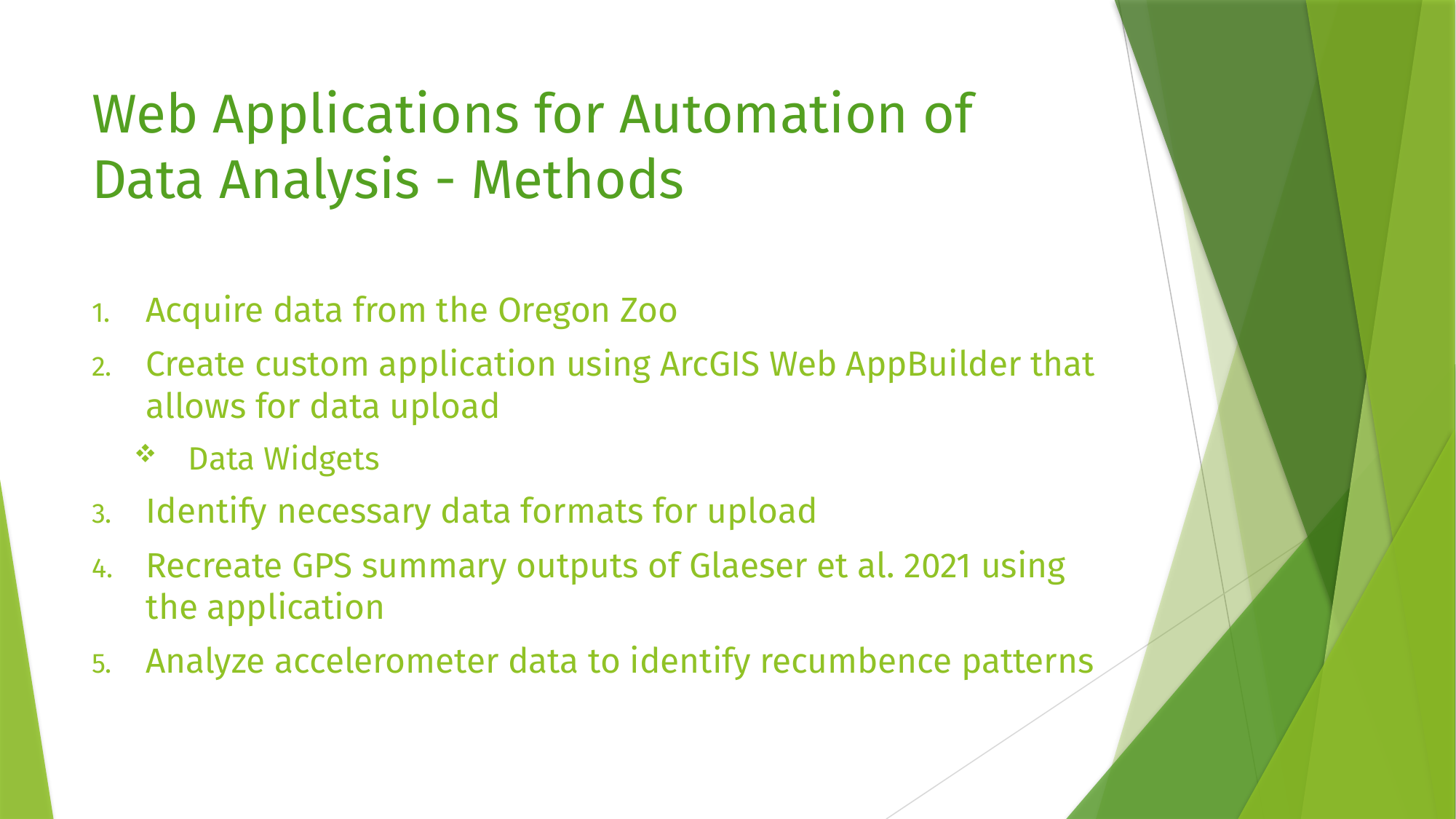

# Web Applications for Automation of Data Analysis - Methods
Acquire data from the Oregon Zoo
Create custom application using ArcGIS Web AppBuilder that allows for data upload
Data Widgets
Identify necessary data formats for upload
Recreate GPS summary outputs of Glaeser et al. 2021 using the application
Analyze accelerometer data to identify recumbence patterns